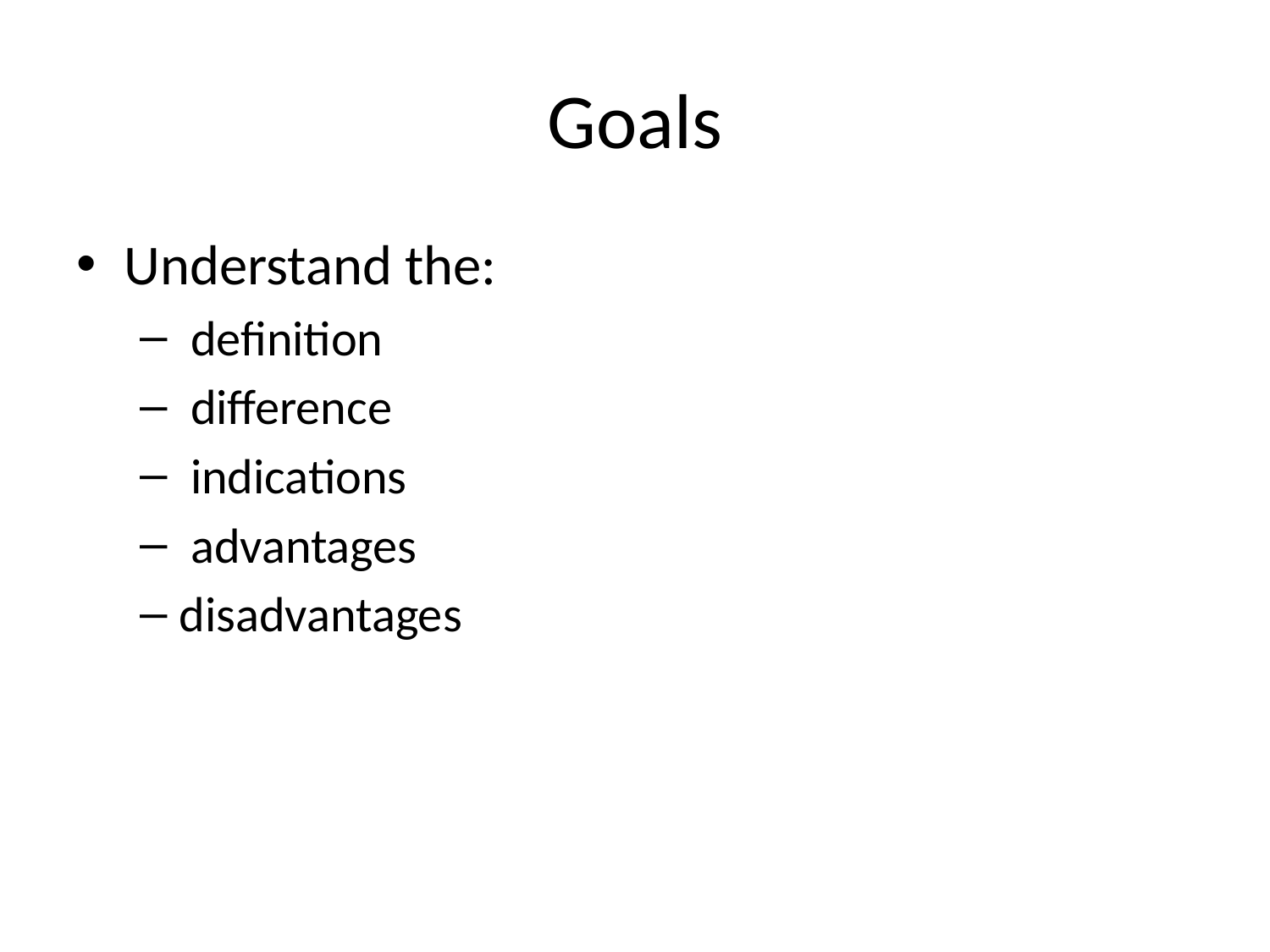

# Goals
Understand the:
 definition
 difference
 indications
 advantages
disadvantages